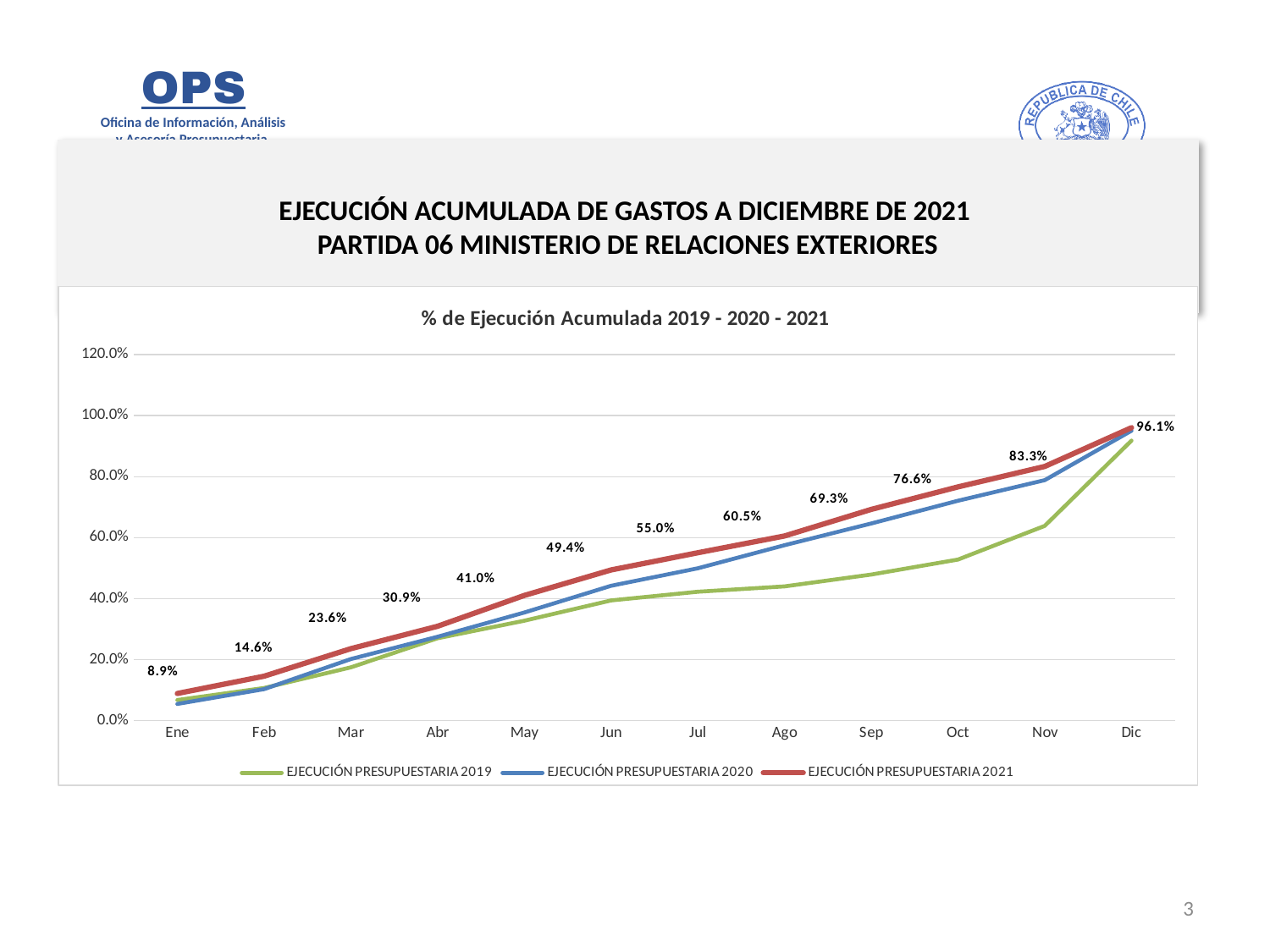

# EJECUCIÓN ACUMULADA DE GASTOS A DICIEMBRE DE 2021 PARTIDA 06 MINISTERIO DE RELACIONES EXTERIORES

### Chart: % de Ejecución Acumulada 2019 - 2020 - 2021

| Category | EJECUCIÓN PRESUPUESTARIA 2019 | EJECUCIÓN PRESUPUESTARIA 2020 | EJECUCIÓN PRESUPUESTARIA 2021 |
|---|---|---|---|
| Ene | 0.06742624995875549 | 0.05446274360858379 | 0.08886748681090698 |
| Feb | 0.1067650195738316 | 0.10299116080658458 | 0.1456175101202107 |
| Mar | 0.17457255305393124 | 0.2018226404063436 | 0.23580596782708915 |
| Abr | 0.270006654245354 | 0.2748841704275548 | 0.3093803794228126 |
| May | 0.3275342132804035 | 0.354322085195299 | 0.41044712177827636 |
| Jun | 0.3940460623181644 | 0.4421152831462704 | 0.4940951458903557 |
| Jul | 0.4224681166238723 | 0.4994677016772618 | 0.5503953304413153 |
| Ago | 0.4400638816071337 | 0.575162553344606 | 0.6053369508258395 |
| Sep | 0.47879120936308617 | 0.646453009127611 | 0.692689843776548 |
| Oct | 0.5280924311648898 | 0.7209239474014238 | 0.7663402228582068 |
| Nov | 0.6385296134071992 | 0.7886277211548949 | 0.8334998749238667 |
| Dic | 0.918280030515382 | 0.9506120526687546 | 0.9606822815130254 |
3